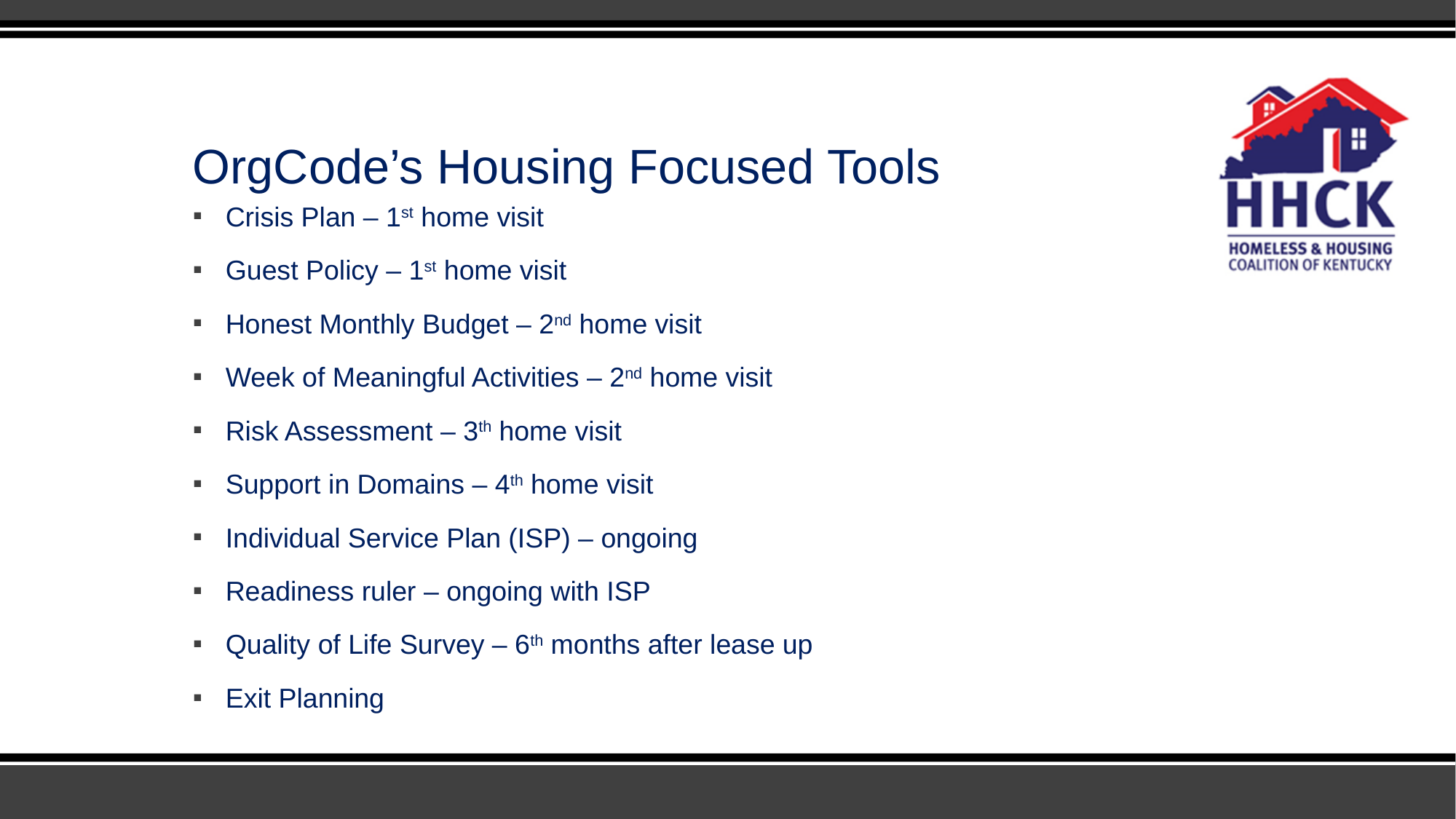

# OrgCode’s Housing Focused Tools
Crisis Plan – 1st home visit
Guest Policy – 1st home visit
Honest Monthly Budget – 2nd home visit
Week of Meaningful Activities – 2nd home visit
Risk Assessment – 3th home visit
Support in Domains – 4th home visit
Individual Service Plan (ISP) – ongoing
Readiness ruler – ongoing with ISP
Quality of Life Survey – 6th months after lease up
Exit Planning